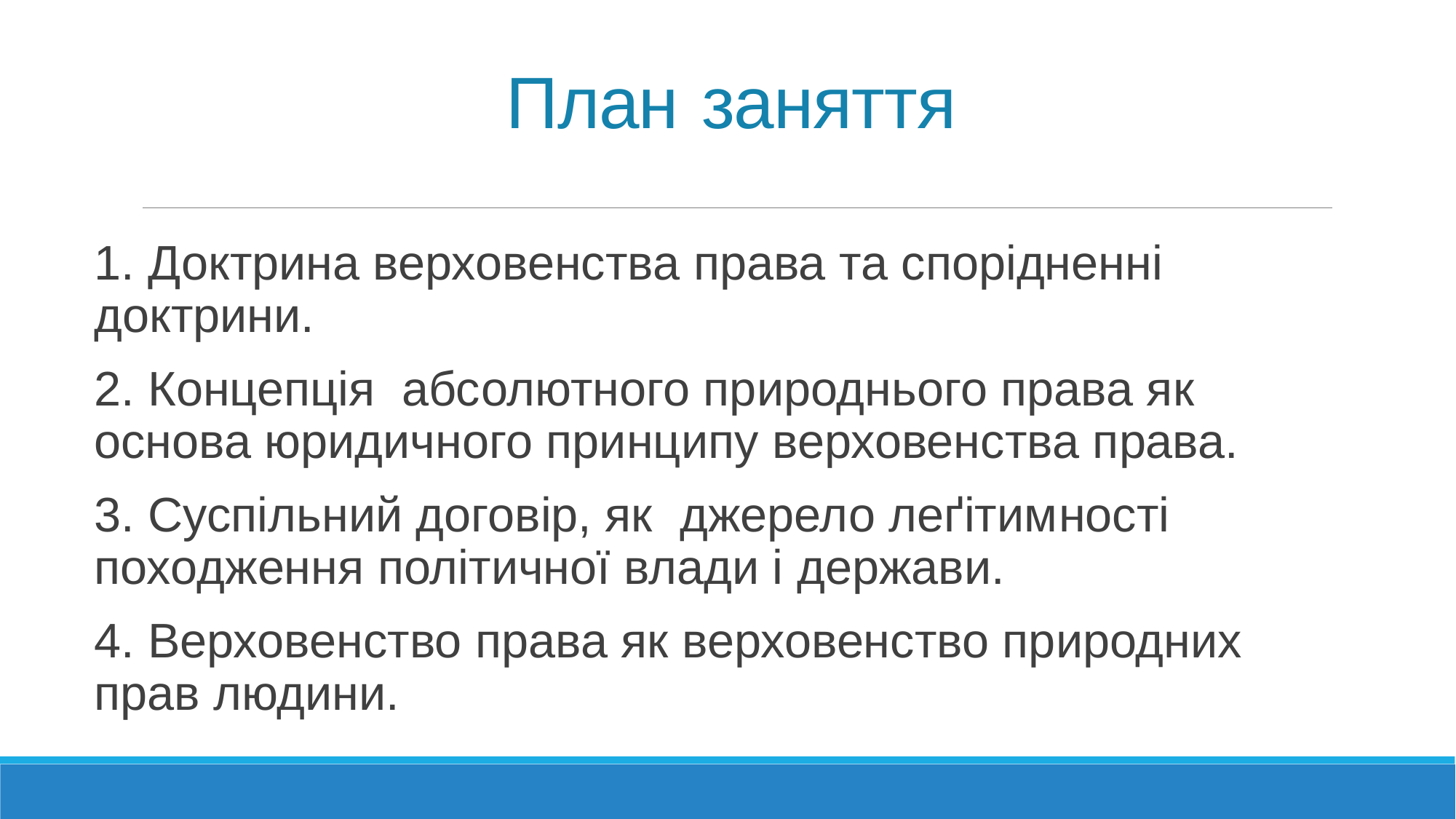

# План заняття
1. Доктрина верховенства права та спорідненні доктрини.
2. Концепція  абсолютного природнього права як основа юридичного принципу верховенства права.
3. Суспільний договір, як  джерело леґітим­ності  походження політичної влади і держави.
4. Верховенство права як верховенство природних прав людини.